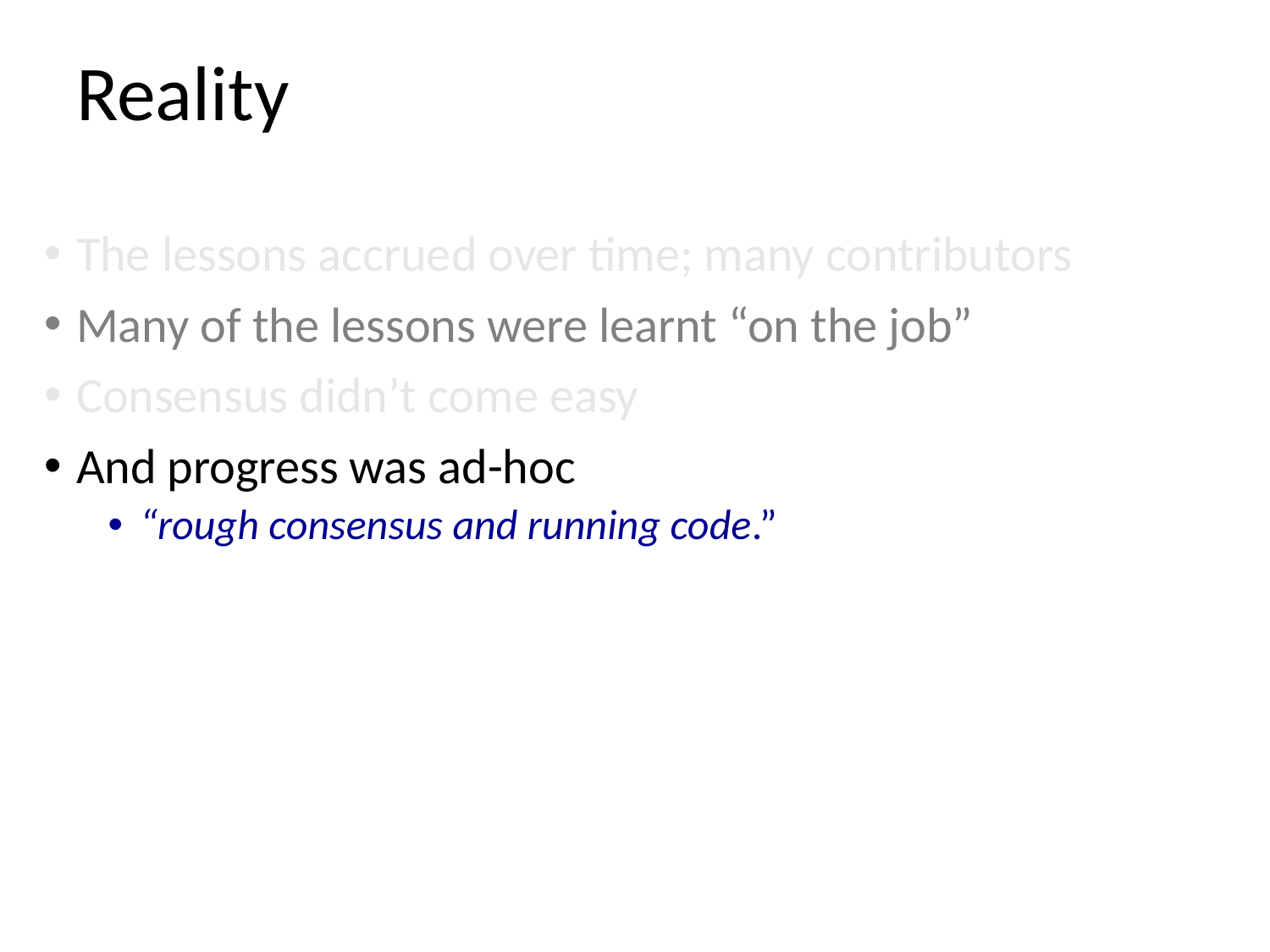

# Reality
The lessons accrued over time; many contributors
Many of the lessons were learnt “on the job”
Consensus didn’t come easy
And progress was ad-hoc
“rough consensus and running code.”